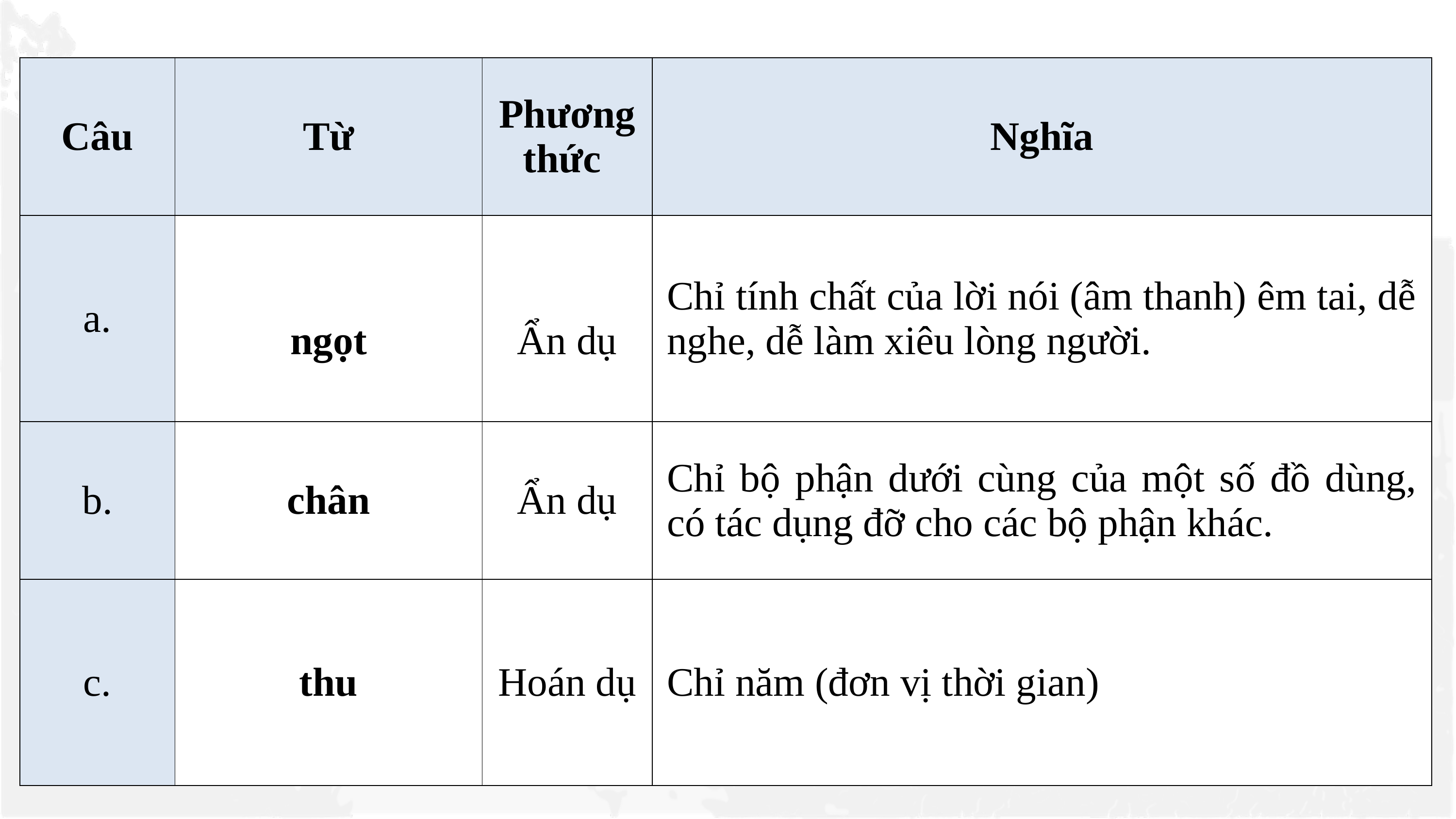

| Câu | Từ | Phương thức | Nghĩa |
| --- | --- | --- | --- |
| a. | ngọt | Ẩn dụ | Chỉ tính chất của lời nói (âm thanh) êm tai, dễ nghe, dễ làm xiêu lòng người. |
| b. | chân | Ẩn dụ | Chỉ bộ phận dưới cùng của một số đồ dùng, có tác dụng đỡ cho các bộ phận khác. |
| c. | thu | Hoán dụ | Chỉ năm (đơn vị thời gian) |